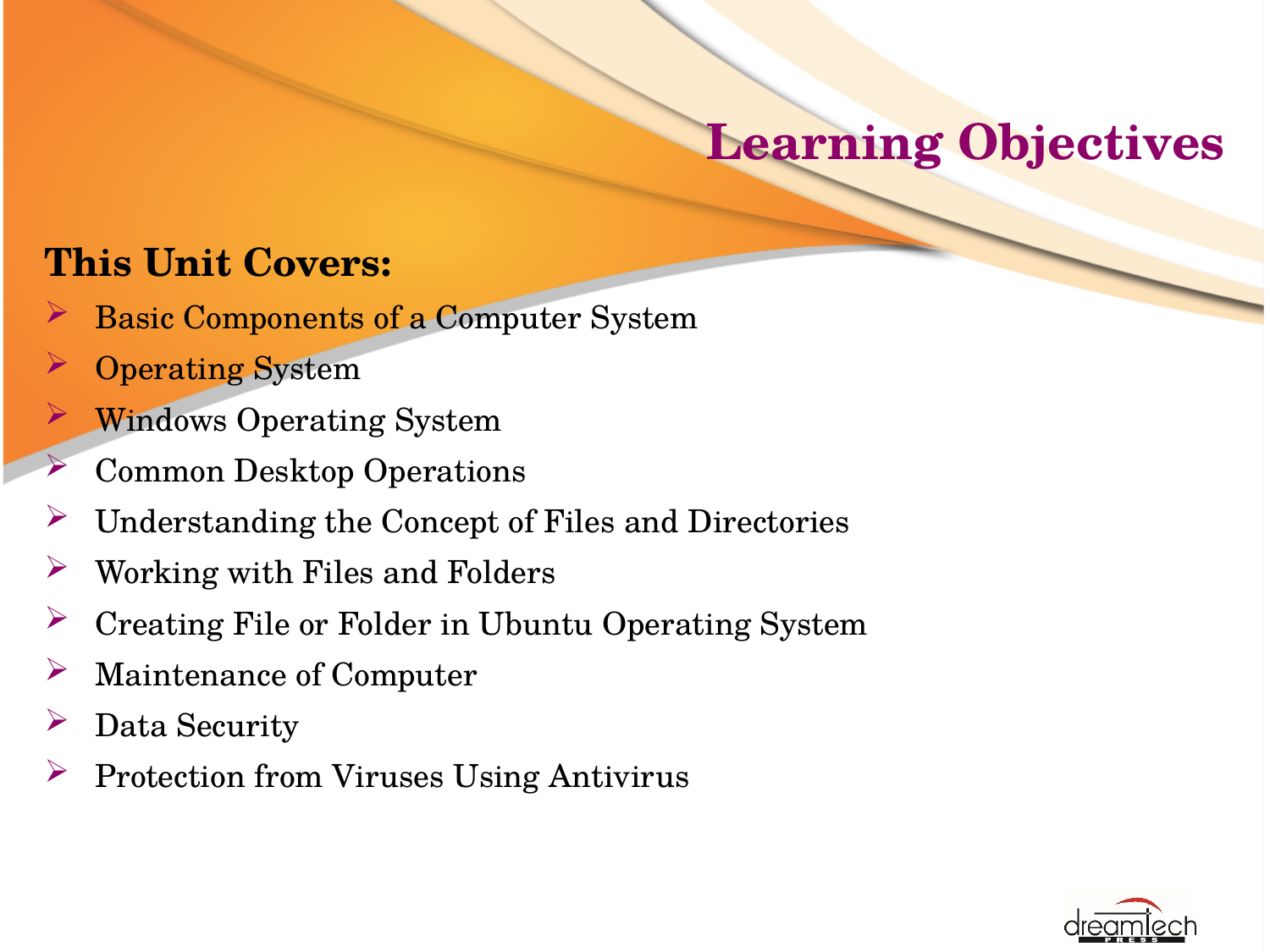

# Learning Objectives
This Unit Covers:
Basic Components of a Computer System
Operating System
Windows Operating System
Common Desktop Operations
Understanding the Concept of Files and Directories
Working with Files and Folders
Creating File or Folder in Ubuntu Operating System
Maintenance of Computer
Data Security
Protection from Viruses Using Antivirus